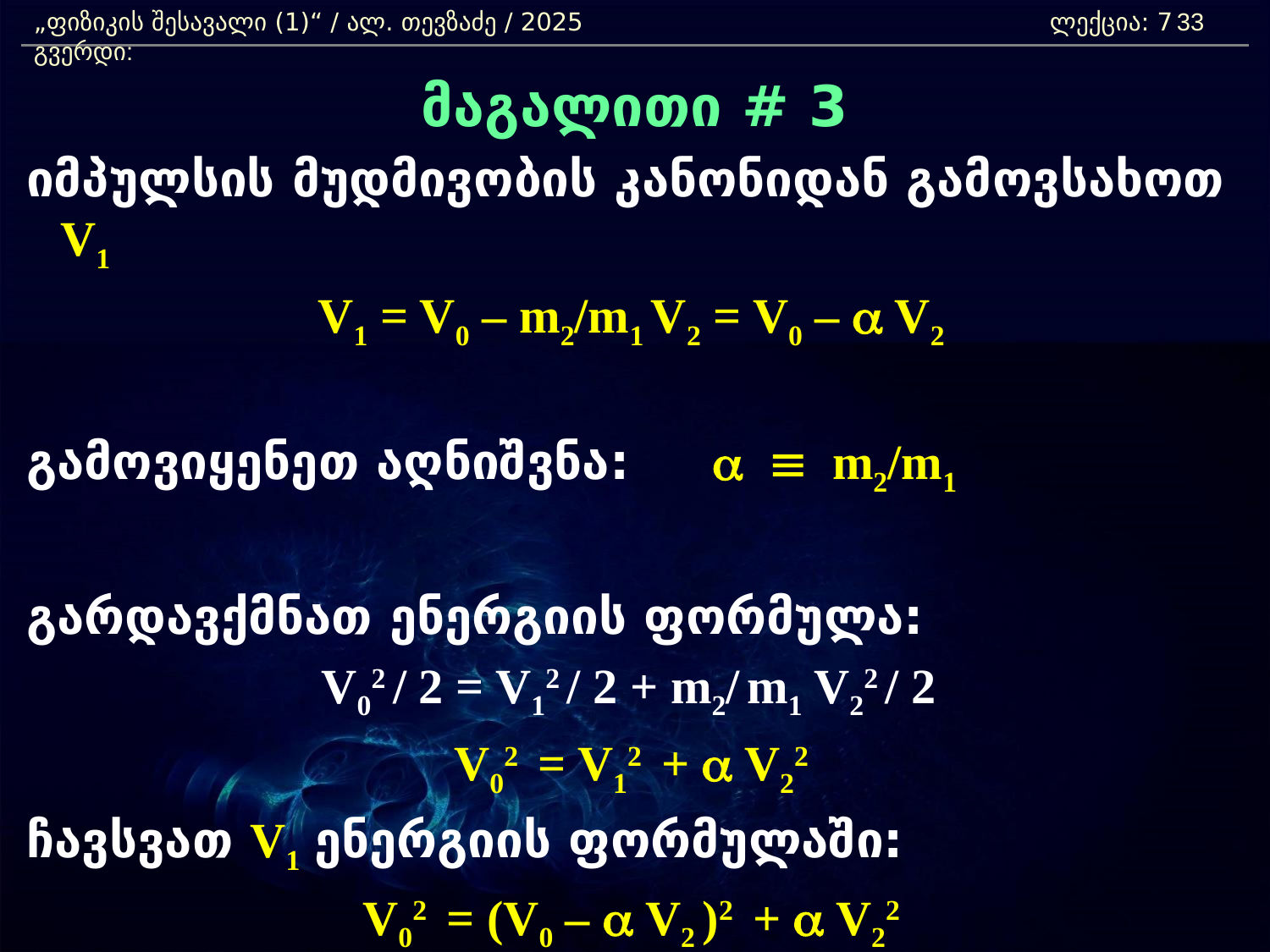

„ფიზიკის შესავალი (1)“ / ალ. თევზაძე / 2025 				ლექცია: 7	    გვერდი:
33
მაგალითი # 3
 იმპულსის მუდმივობის კანონიდან გამოვსახოთ V1
V1 = V0 – m2/m1 V2 = V0 – α V2

 გამოვიყენეთ აღნიშვნა:	 α ≡ m2/m1

 გარდავქმნათ ენერგიის ფორმულა:
V02 / 2 = V12 / 2 + m2/ m1 V22 / 2
V02  = V12  + α V22
 ჩავსვათ V1 ენერგიის ფორმულაში:
V02  = (V0 – α V2 )2  + α V22